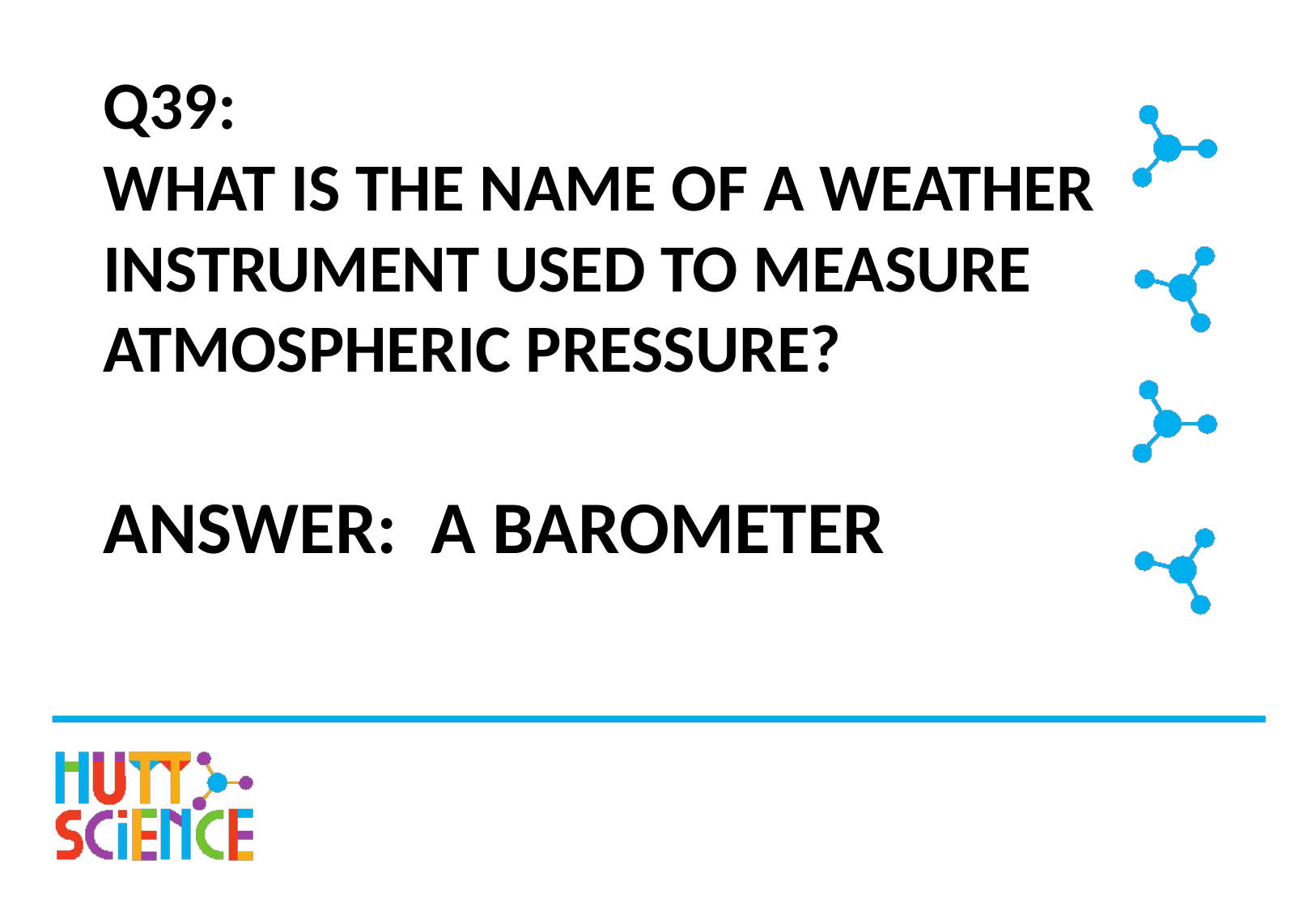

# Q39: WHAT IS THE NAME OF A WEATHER INSTRUMENT USED TO MEASURE ATMOSPHERIC PRESSURE?
ANSWER:  A BAROMETER